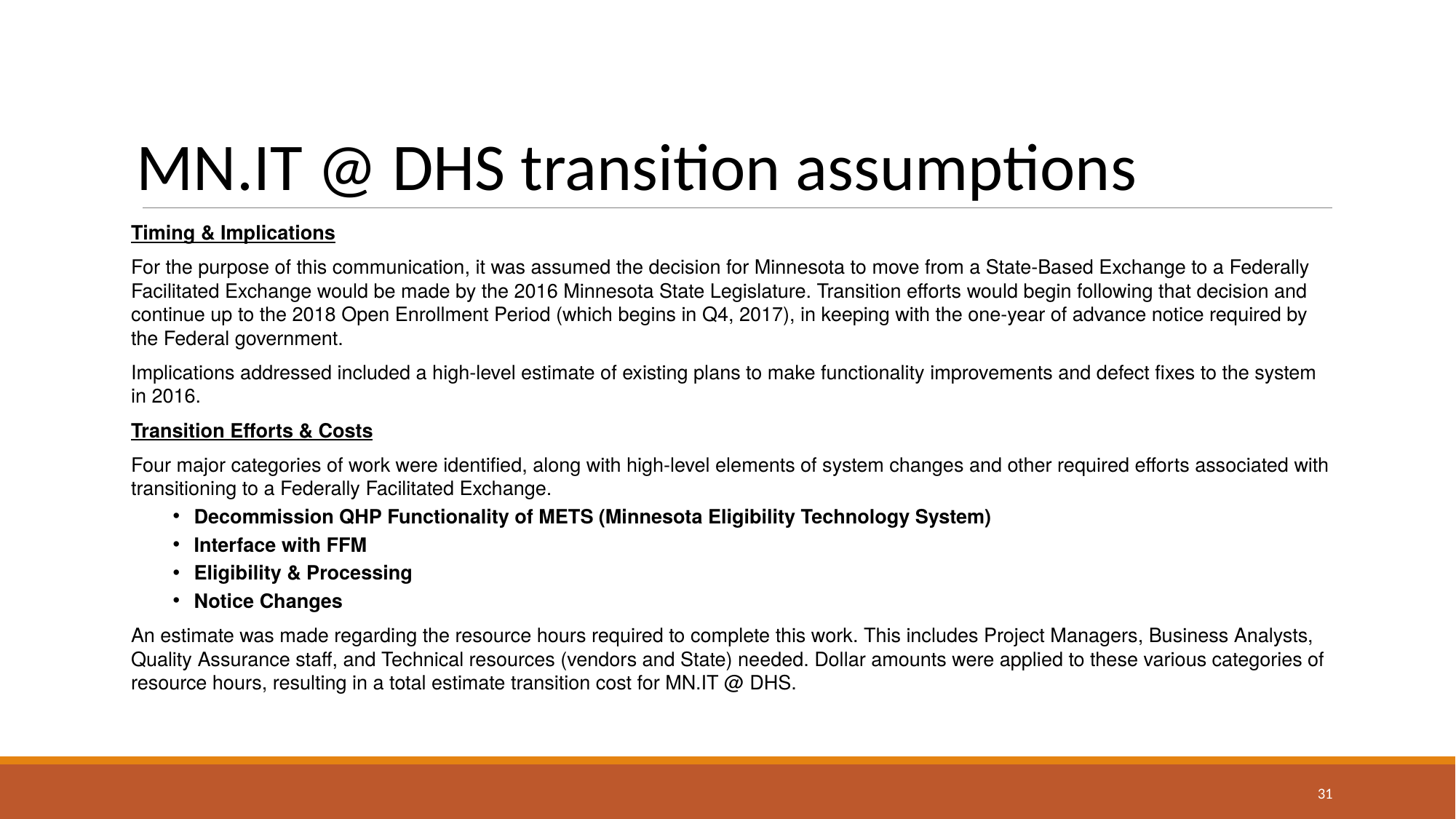

# MN.IT @ DHS transition assumptions
Timing & Implications
For the purpose of this communication, it was assumed the decision for Minnesota to move from a State-Based Exchange to a Federally Facilitated Exchange would be made by the 2016 Minnesota State Legislature. Transition efforts would begin following that decision and continue up to the 2018 Open Enrollment Period (which begins in Q4, 2017), in keeping with the one-year of advance notice required by the Federal government.
Implications addressed included a high-level estimate of existing plans to make functionality improvements and defect fixes to the system in 2016.
Transition Efforts & Costs
Four major categories of work were identified, along with high-level elements of system changes and other required efforts associated with transitioning to a Federally Facilitated Exchange.
Decommission QHP Functionality of METS (Minnesota Eligibility Technology System)
Interface with FFM
Eligibility & Processing
Notice Changes
An estimate was made regarding the resource hours required to complete this work. This includes Project Managers, Business Analysts, Quality Assurance staff, and Technical resources (vendors and State) needed. Dollar amounts were applied to these various categories of resource hours, resulting in a total estimate transition cost for MN.IT @ DHS.
31